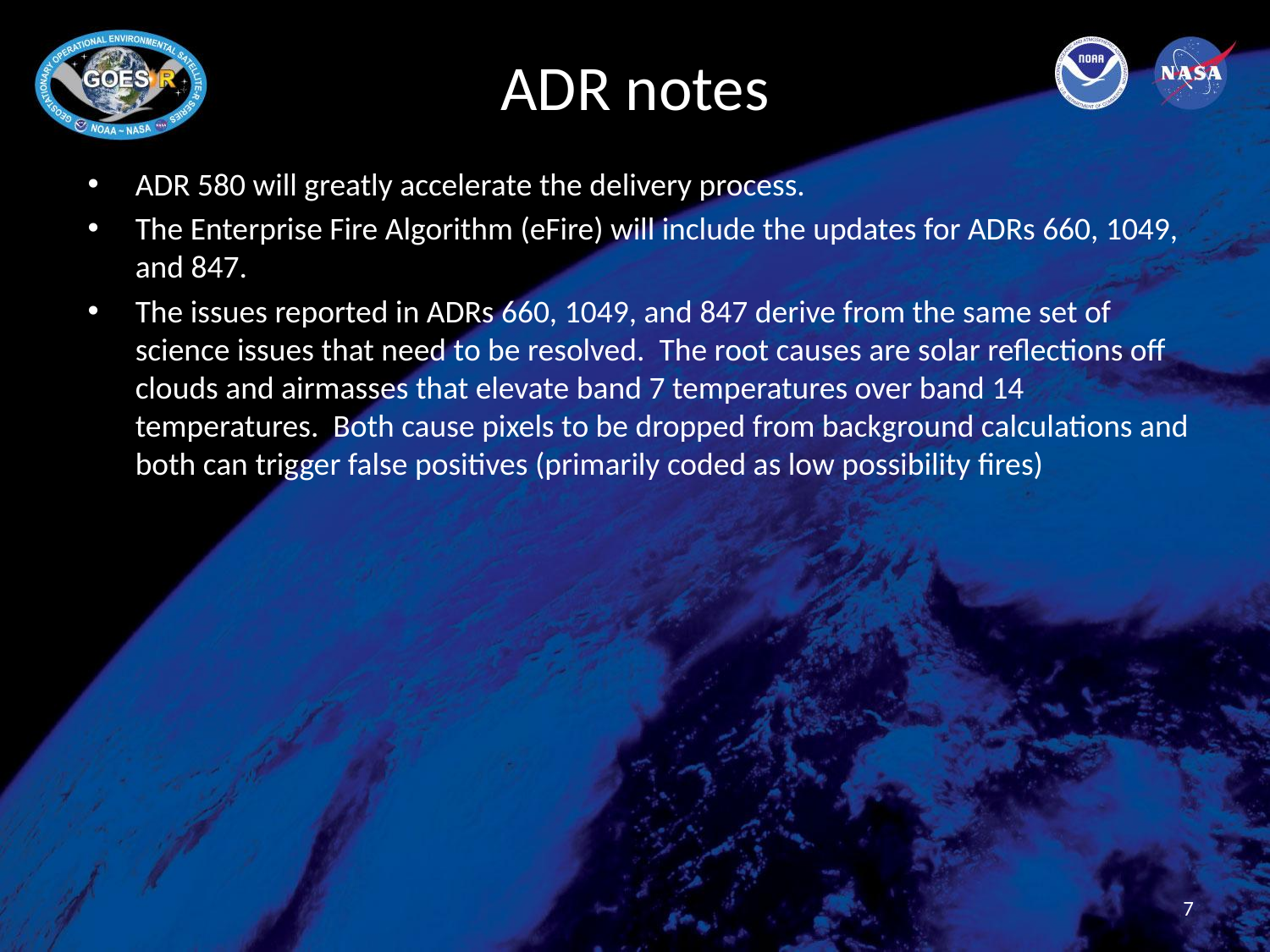

# ADR notes
ADR 580 will greatly accelerate the delivery process.
The Enterprise Fire Algorithm (eFire) will include the updates for ADRs 660, 1049, and 847.
The issues reported in ADRs 660, 1049, and 847 derive from the same set of science issues that need to be resolved.  The root causes are solar reflections off clouds and airmasses that elevate band 7 temperatures over band 14 temperatures.  Both cause pixels to be dropped from background calculations and both can trigger false positives (primarily coded as low possibility fires)
7